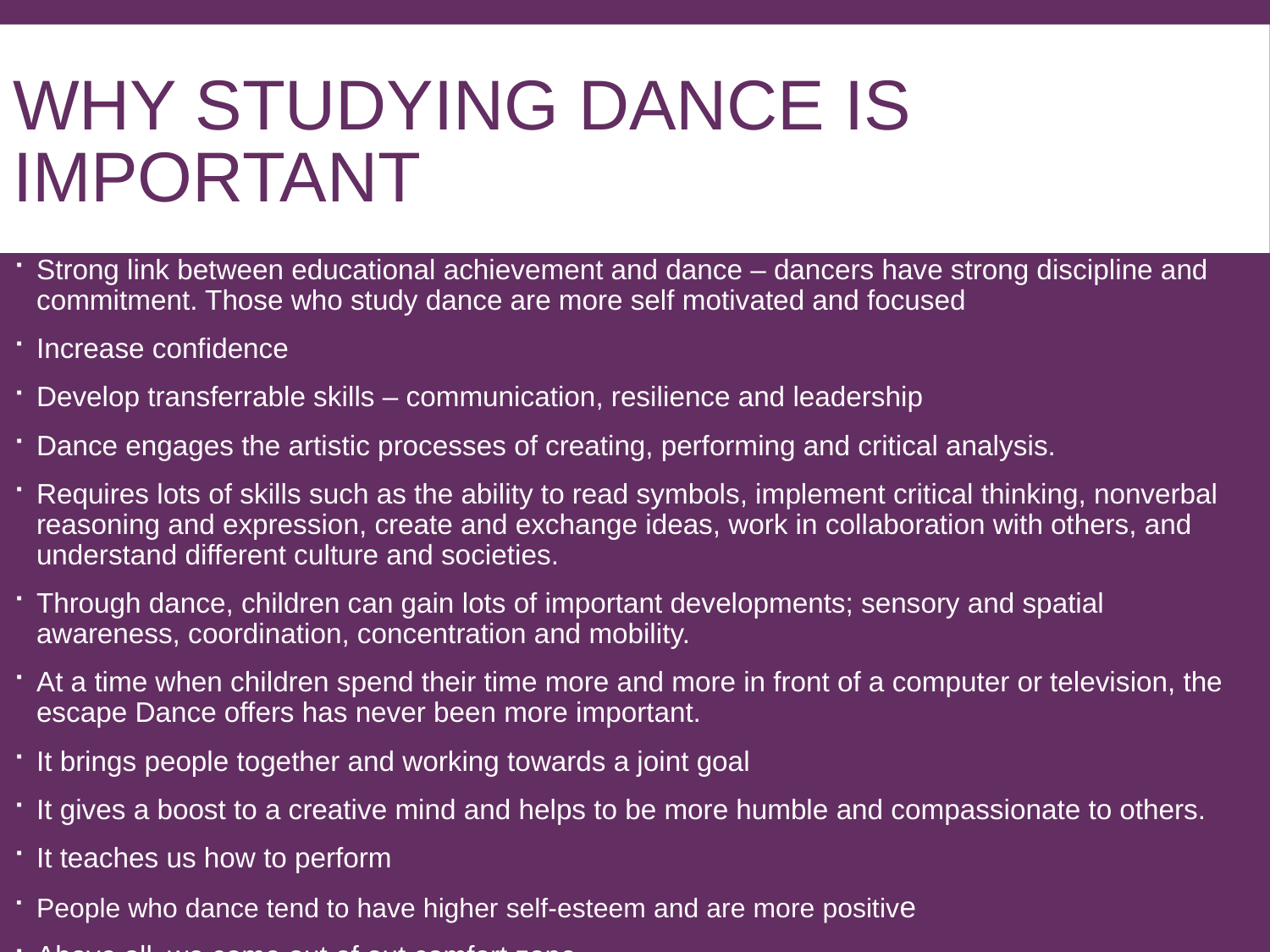

# Why studying dance is important
Strong link between educational achievement and dance – dancers have strong discipline and commitment. Those who study dance are more self motivated and focused
Increase confidence
Develop transferrable skills – communication, resilience and leadership
Dance engages the artistic processes of creating, performing and critical analysis.
Requires lots of skills such as the ability to read symbols, implement critical thinking, nonverbal reasoning and expression, create and exchange ideas, work in collaboration with others, and understand different culture and societies.
Through dance, children can gain lots of important developments; sensory and spatial awareness, coordination, concentration and mobility.
At a time when children spend their time more and more in front of a computer or television, the escape Dance offers has never been more important.
It brings people together and working towards a joint goal
It gives a boost to a creative mind and helps to be more humble and compassionate to others.
It teaches us how to perform
People who dance tend to have higher self-esteem and are more positive
Above all, we come out of out comfort zone